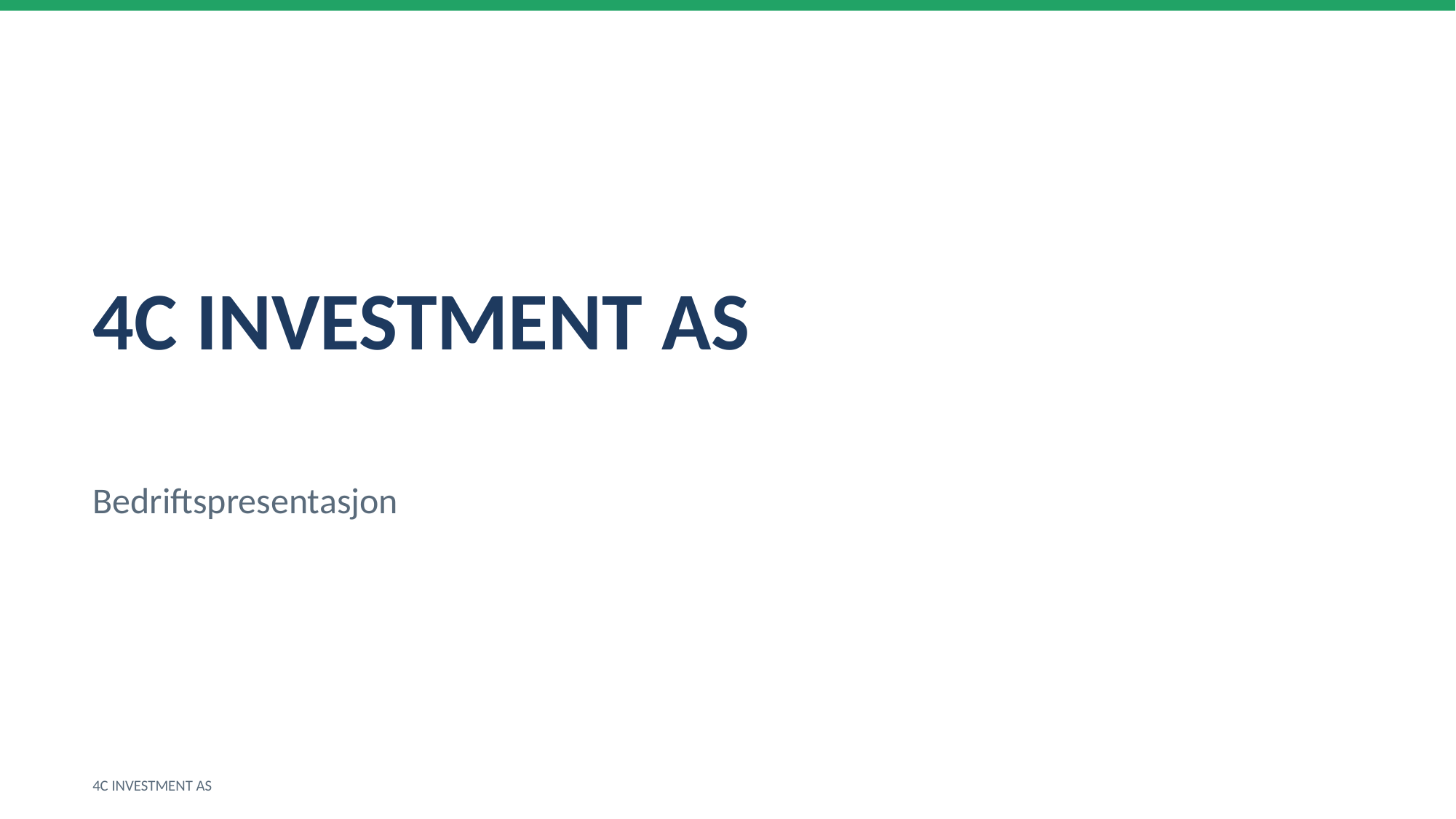

4C INVESTMENT AS
Bedriftspresentasjon
4C INVESTMENT AS